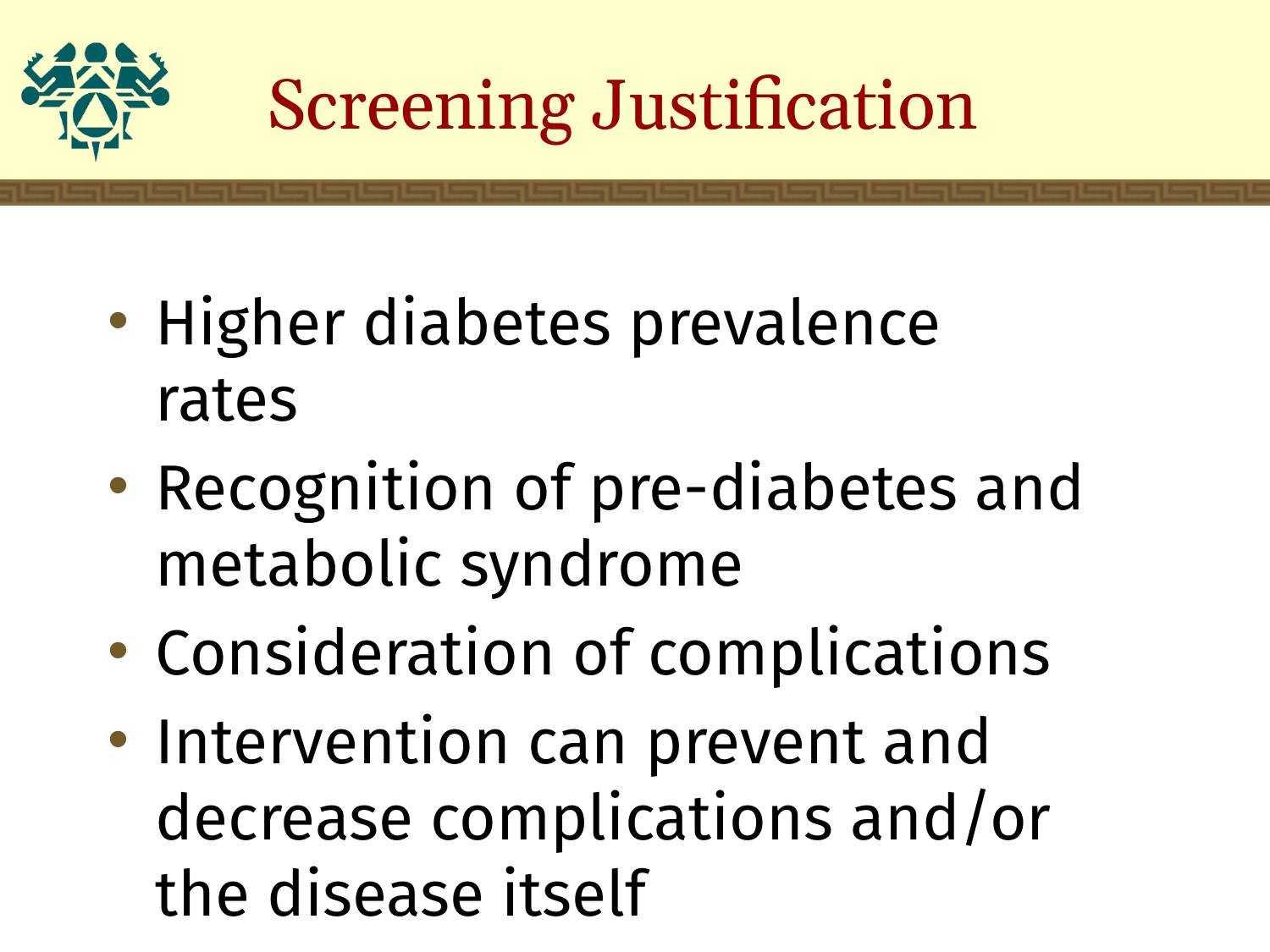

# Screening Justification
Higher diabetes prevalence rates
Recognition of pre-diabetes and metabolic syndrome
Consideration of complications
Intervention can prevent and decrease complications and/or the disease itself